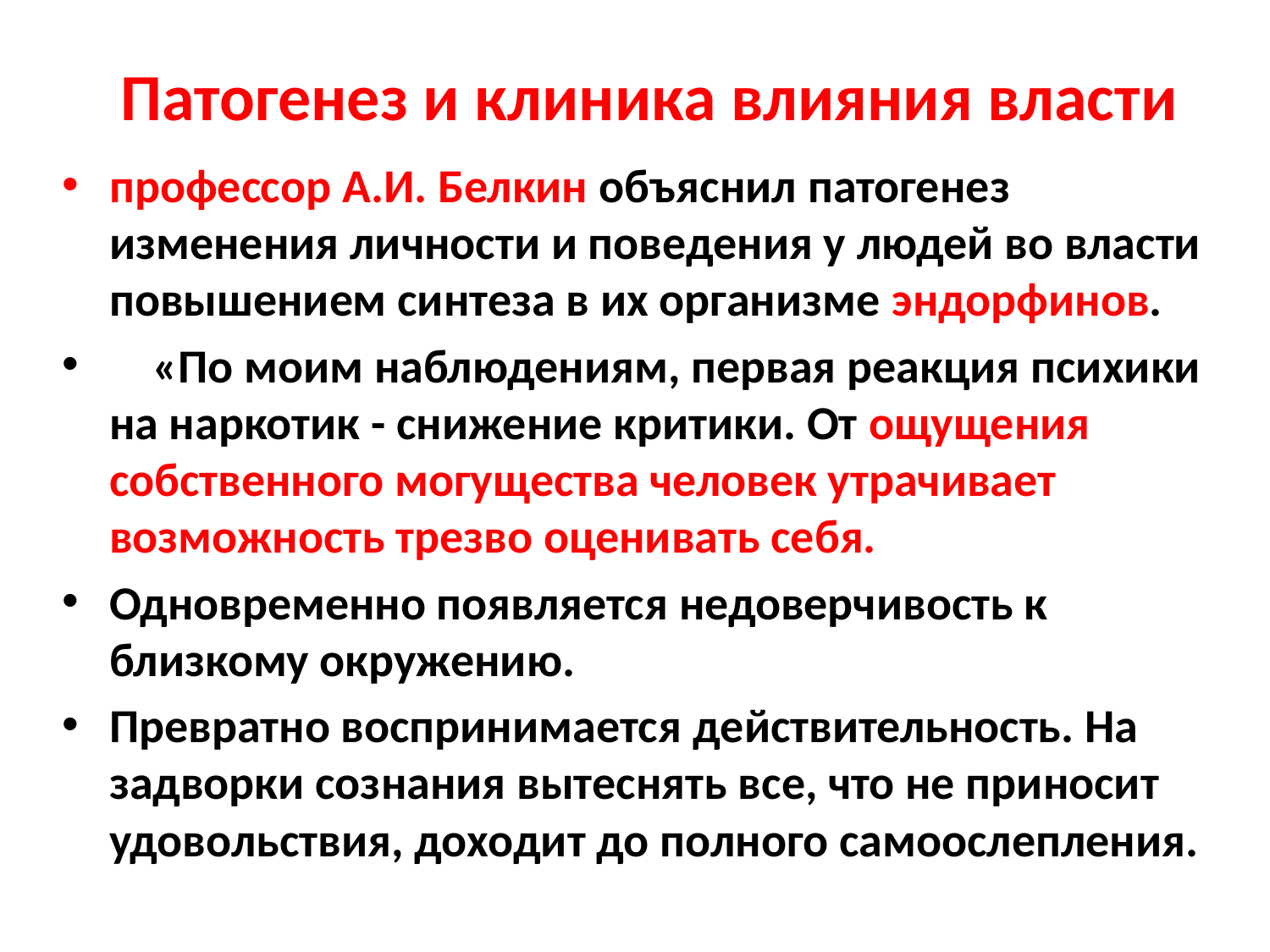

# Патогенез и клиника влияния власти
профессор А.И. Белкин объяснил патогенез изменения личности и поведения у людей во власти повышением синтеза в их организме эндорфинов.
    «По моим наблюдениям, первая реакция психики на наркотик - снижение критики. От ощущения собственного могущества человек утрачивает возможность трезво оценивать себя.
Одновременно появляется недоверчивость к близкому окружению.
Превратно воспринимается действительность. На задворки сознания вытеснять все, что не приносит удовольствия, доходит до полного самоослепления.